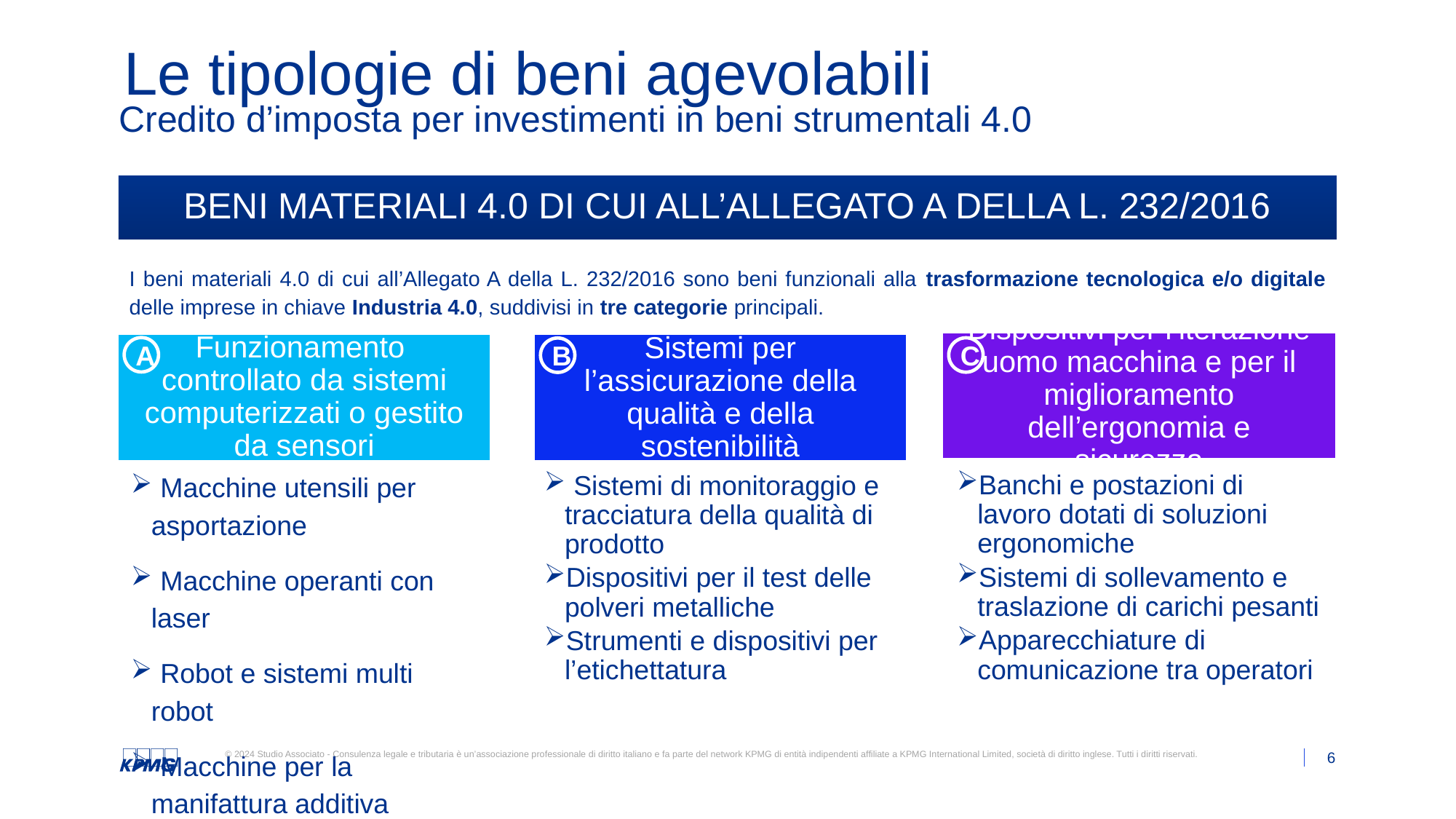

# Le tipologie di beni agevolabili
Funzionamento  controllato da sistemi computerizzati o gestito da sensori
 Macchine utensili per asportazione
 Macchine operanti con laser
 Robot e sistemi multi robot
 Macchine per la manifattura additiva
Sistemi per l’assicurazione della qualità e della sostenibilità
 Sistemi di monitoraggio e tracciatura della qualità di prodotto
Dispositivi per il test delle polveri metalliche
Strumenti e dispositivi per l’etichettatura
Dispositivi per l’iterazione uomo macchina e per il miglioramento dell’ergonomia e sicurezza
Banchi e postazioni di lavoro dotati di soluzioni ergonomiche
Sistemi di sollevamento e traslazione di carichi pesanti
Apparecchiature di comunicazione tra operatori
Credito d’imposta per investimenti in beni strumentali 4.0
BENI MATERIALI 4.0 DI CUI ALL’ALLEGATO A DELLA L. 232/2016
I beni materiali 4.0 di cui all’Allegato A della L. 232/2016 sono beni funzionali alla trasformazione tecnologica e/o digitale delle imprese in chiave Industria 4.0, suddivisi in tre categorie principali.
2
3
A
C
B